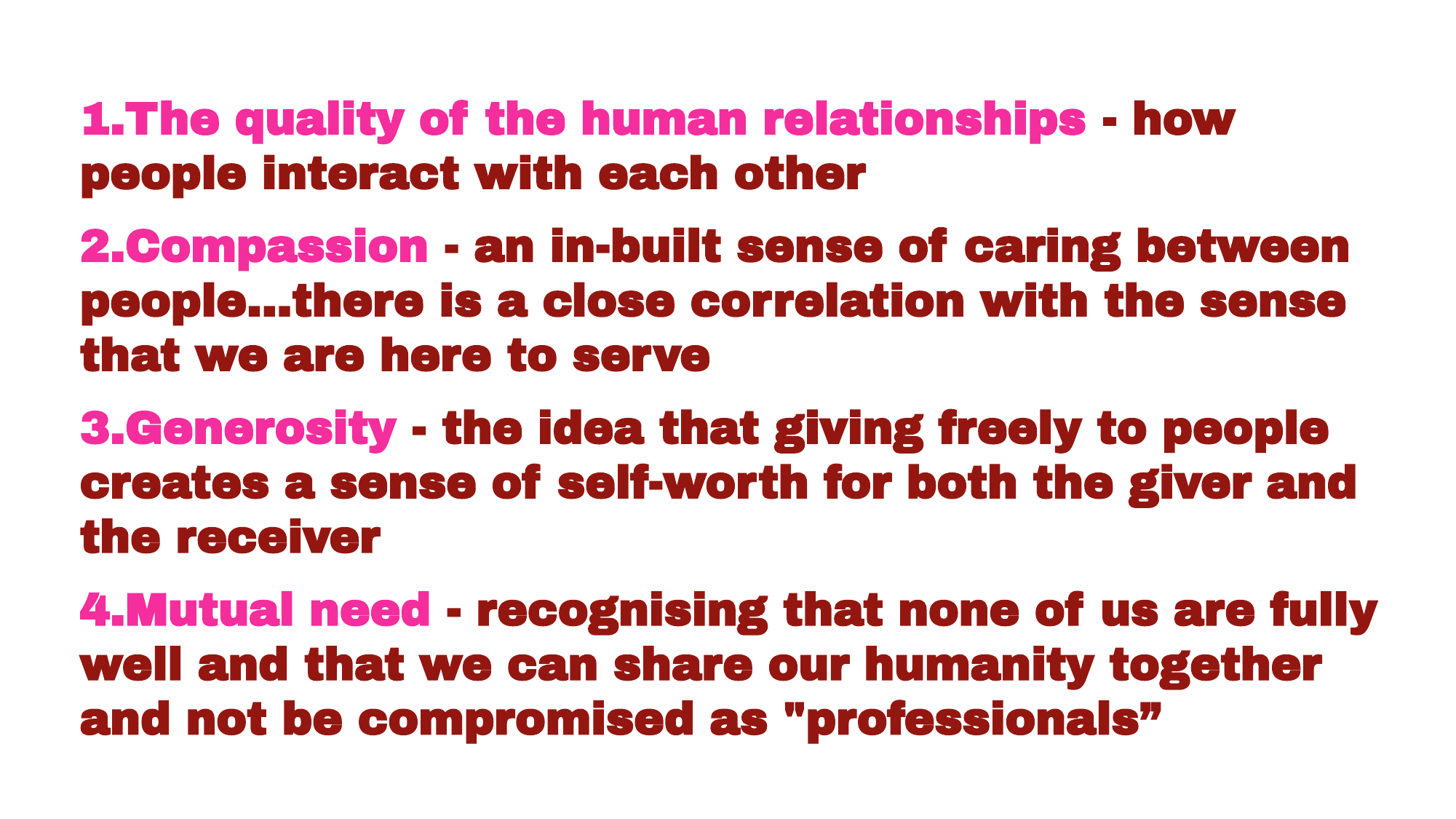

The quality of the human relationships - how people interact with each other
Compassion - an in-built sense of caring between people...there is a close correlation with the sense that we are here to serve
Generosity - the idea that giving freely to people creates a sense of self-worth for both the giver and the receiver
Mutual need - recognising that none of us are fully well and that we can share our humanity together and not be compromised as "professionals”